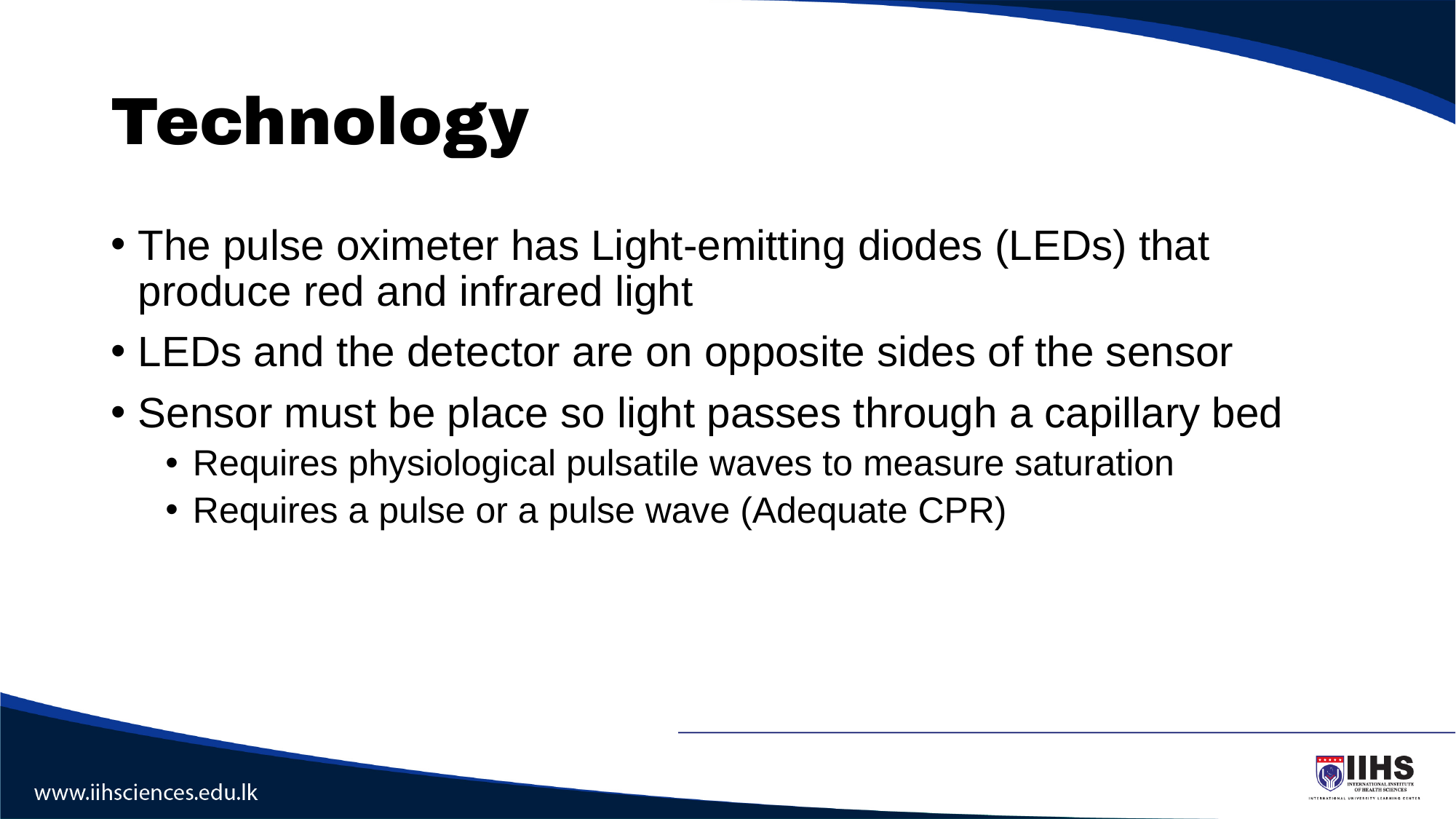

# Technology
The pulse oximeter has Light-emitting diodes (LEDs) that produce red and infrared light
LEDs and the detector are on opposite sides of the sensor
Sensor must be place so light passes through a capillary bed
Requires physiological pulsatile waves to measure saturation
Requires a pulse or a pulse wave (Adequate CPR)